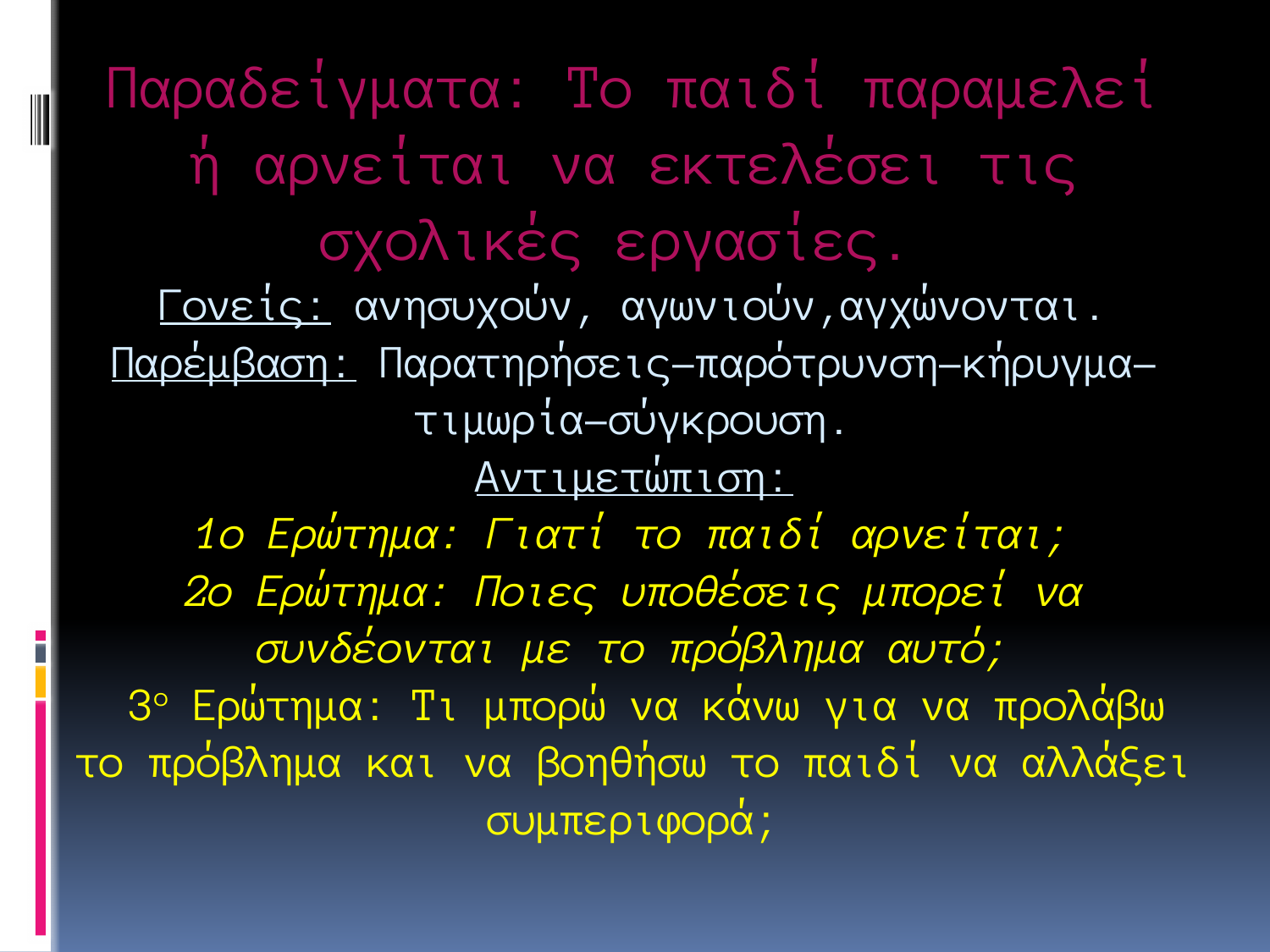

# Παραδείγματα: Το παιδί παραμελεί ή αρνείται να εκτελέσει τις σχολικές εργασίες. Γονείς: ανησυχούν, αγωνιούν,αγχώνονται. Παρέμβαση: Παρατηρήσεις-παρότρυνση-κήρυγμα-τιμωρία-σύγκρουση. Αντιμετώπιση: 1ο Ερώτημα: Γιατί το παιδί αρνείται; 2ο Ερώτημα: Ποιες υποθέσεις μπορεί να συνδέονται με το πρόβλημα αυτό; 3ο Ερώτημα: Τι μπορώ να κάνω για να προλάβω το πρόβλημα και να βοηθήσω το παιδί να αλλάξει συμπεριφορά;